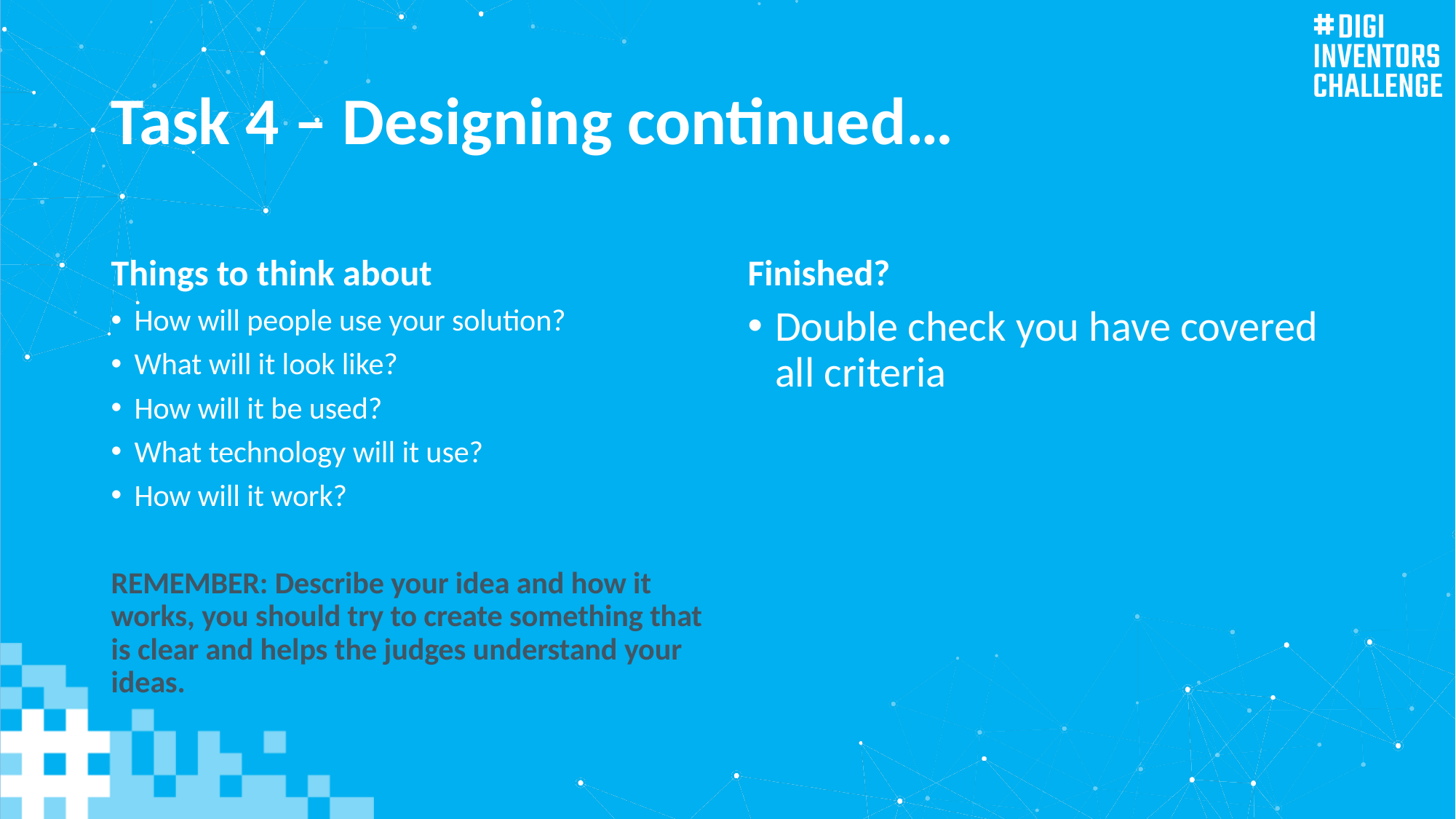

# Task 4 – Designing continued…
Things to think about
Finished?
How will people use your solution?
What will it look like?
How will it be used?
What technology will it use?
How will it work?

REMEMBER: Describe your idea and how it works, you should try to create something that is clear and helps the judges understand your ideas.

Double check you have covered all criteria